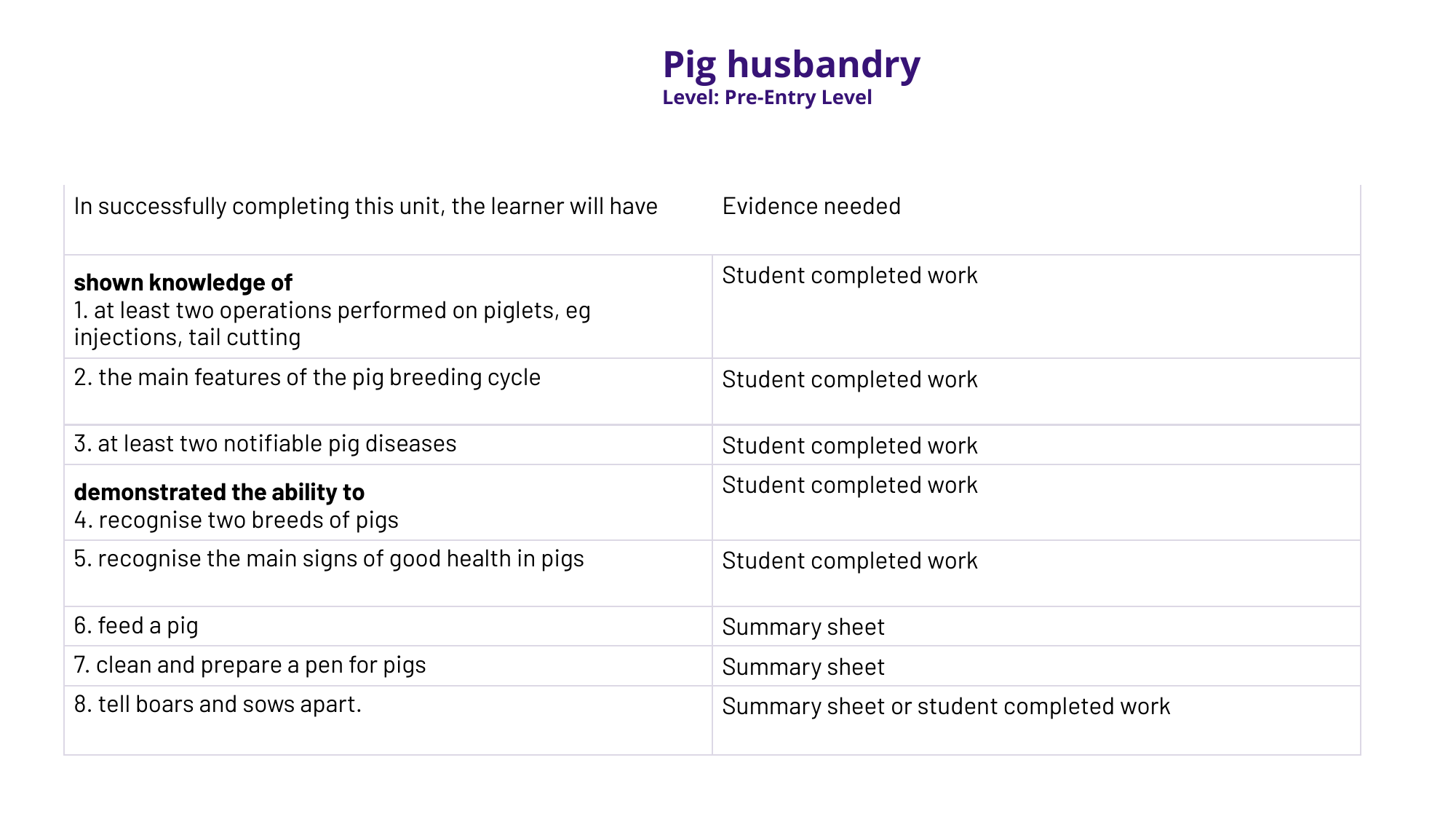

Pig husbandry
Level: Pre-Entry Level

| In successfully completing this unit, the learner will have | Evidence needed |
| --- | --- |
| shown knowledge of 1. at least two operations performed on piglets, eg injections, tail cutting | Student completed work |
| 2. the main features of the pig breeding cycle | Student completed work |
| 3. at least two notifiable pig diseases | Student completed work |
| demonstrated the ability to 4. recognise two breeds of pigs | Student completed work |
| 5. recognise the main signs of good health in pigs | Student completed work |
| 6. feed a pig | Summary sheet |
| 7. clean and prepare a pen for pigs | Summary sheet |
| 8. tell boars and sows apart. | Summary sheet or student completed work |